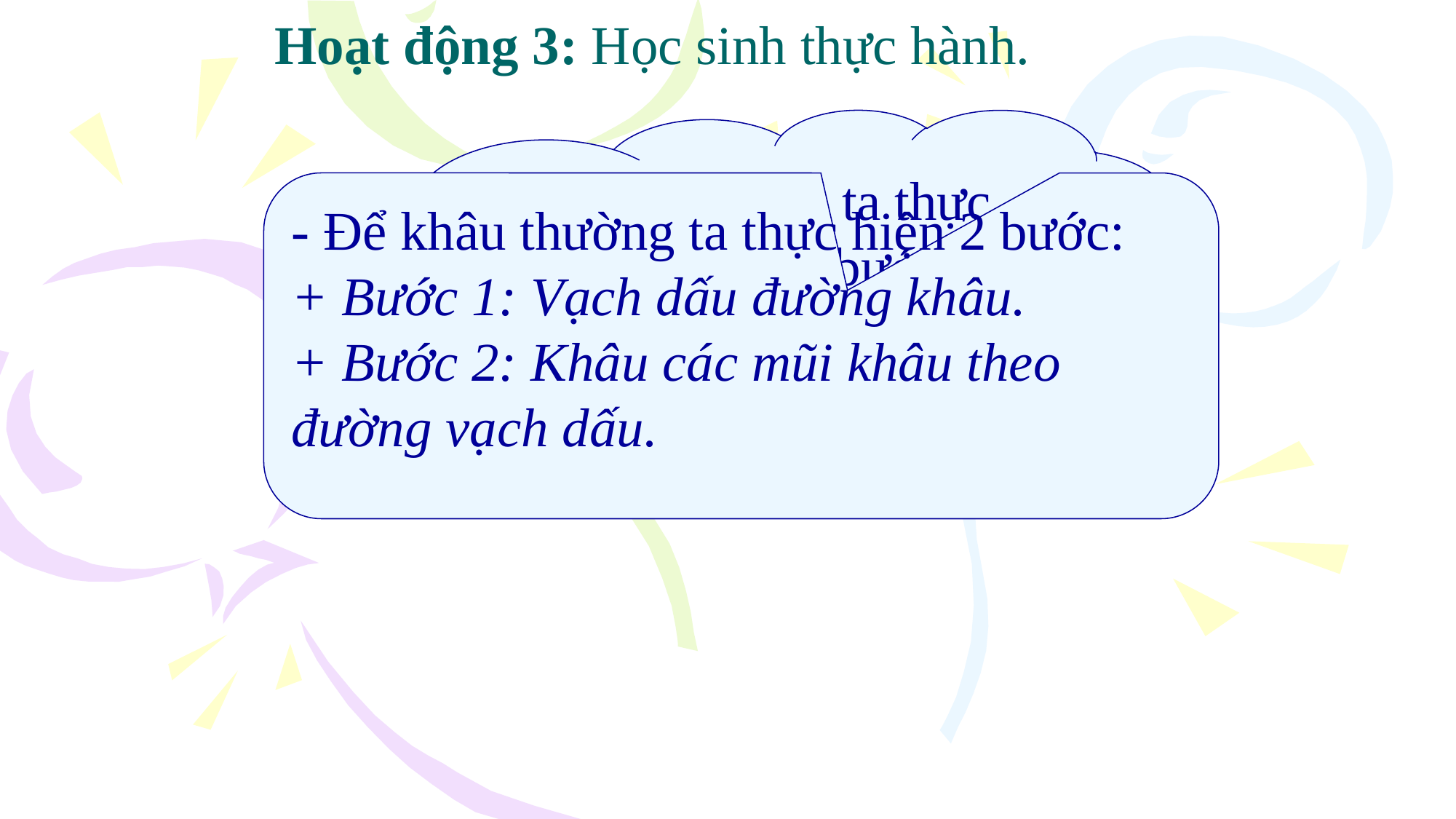

# Hoạt động 3: Học sinh thực hành.
Để khâu thường ta thực hiện bao nhiêu bước? Đó là những bước nào?
- Để khâu thường ta thực hiện 2 bước:
+ Bước 1: Vạch dấu đường khâu.
+ Bước 2: Khâu các mũi khâu theo đường vạch dấu.